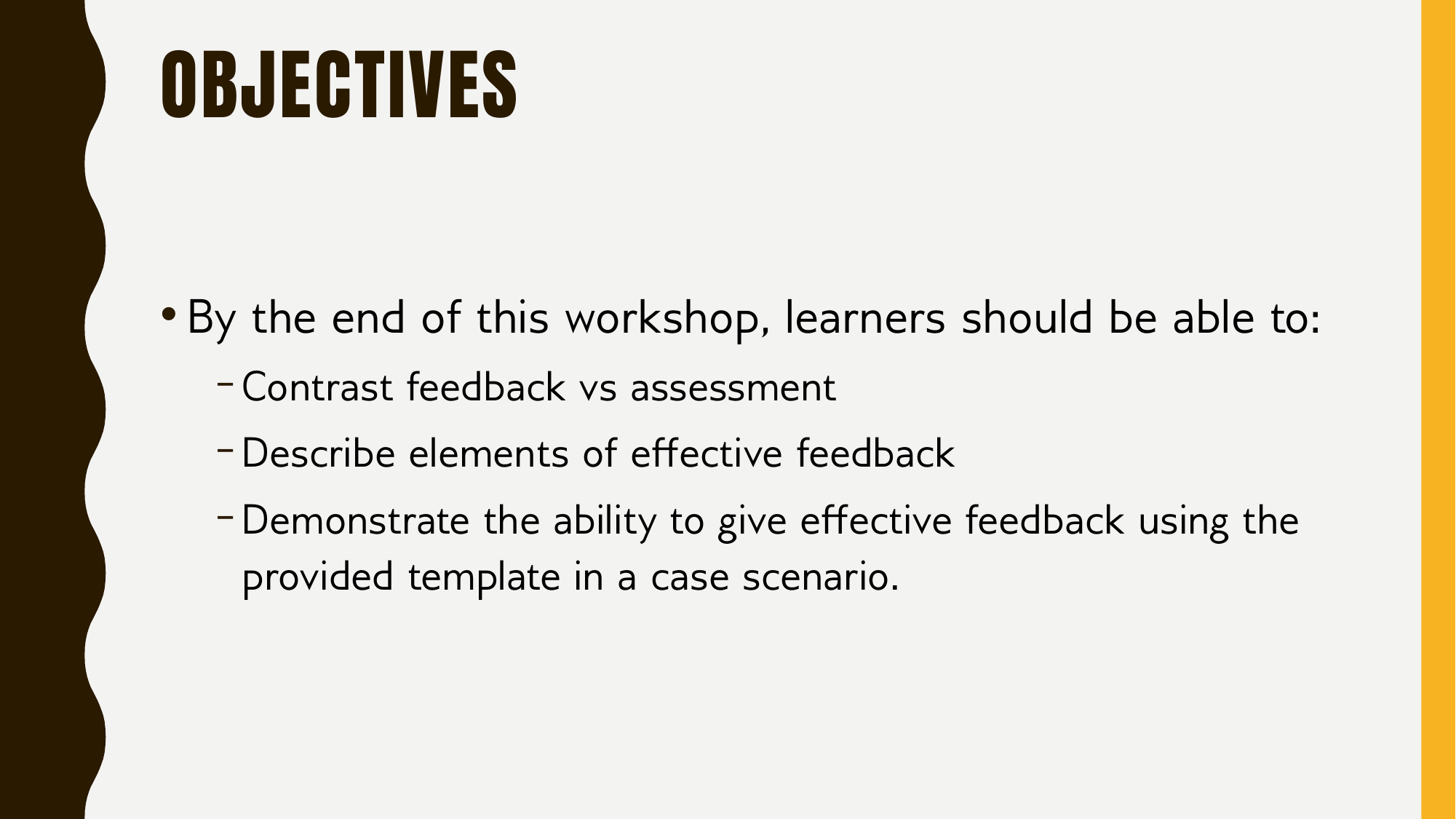

# Objectives
By the end of this workshop, learners should be able to:
Contrast feedback vs assessment
Describe elements of effective feedback
Demonstrate the ability to give effective feedback using the provided template in a case scenario.